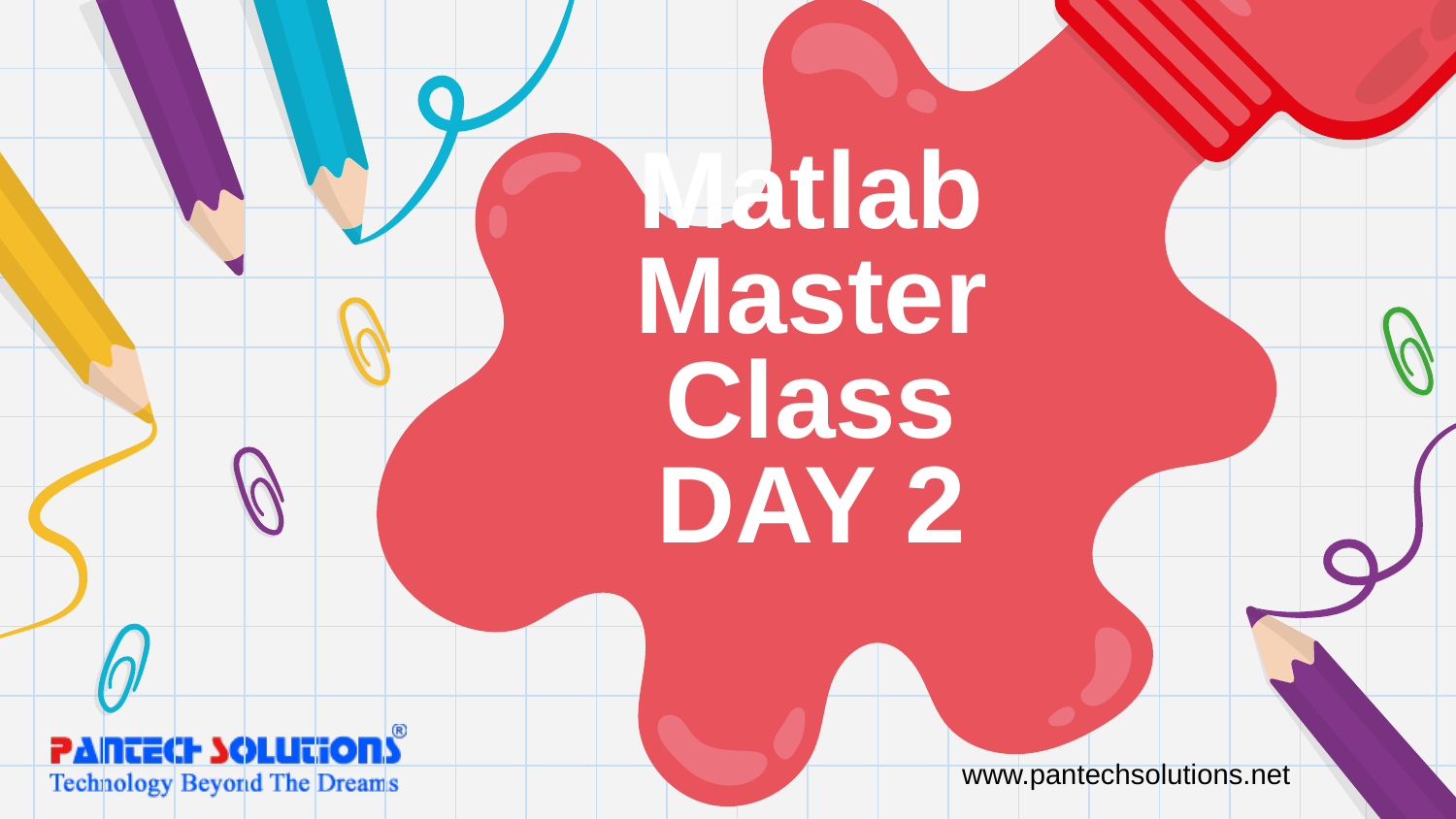

# Matlab Master Class DAY 2
www.pantechsolutions.net